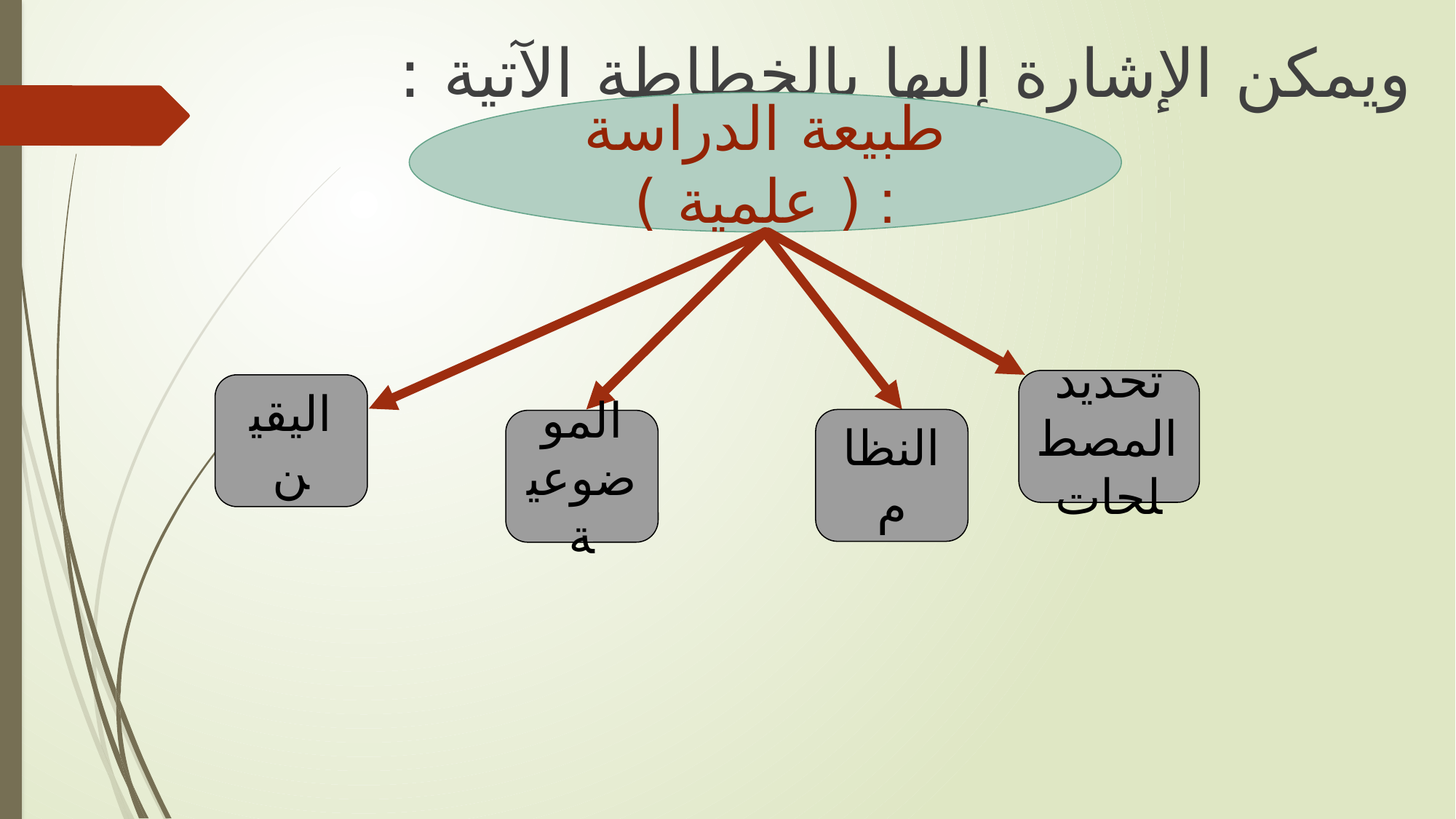

ويمكن الإشارة إليها بالخطاطة الآتية :

طبيعة الدراسة ( علمية ) :
تحديد المصطلحات
اليقين
النظام
الموضوعية